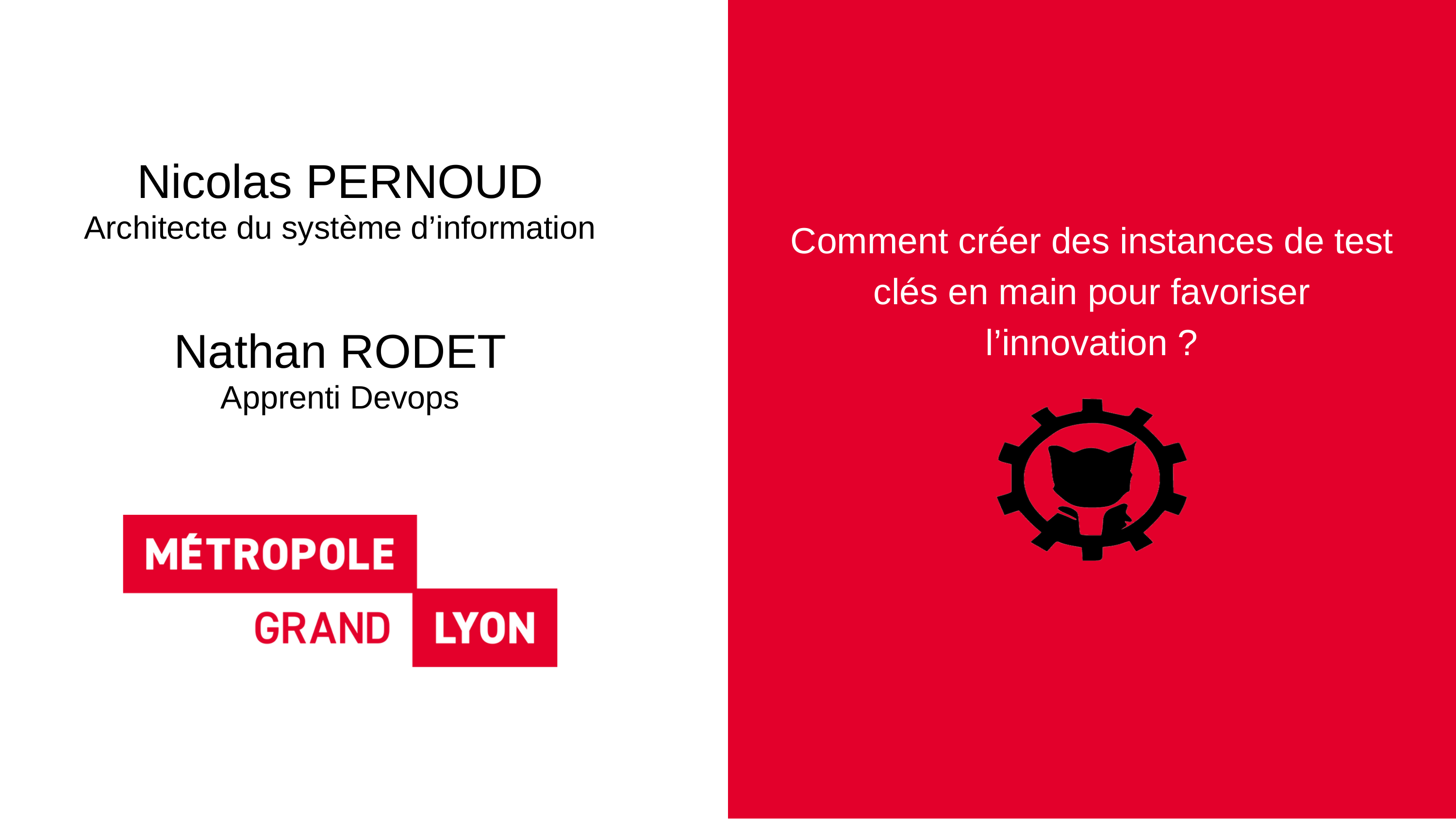

Nicolas PERNOUD
Architecte du système d’information
Comment créer des instances de test clés en main pour favoriser l’innovation ?
Nathan RODET
Apprenti Devops